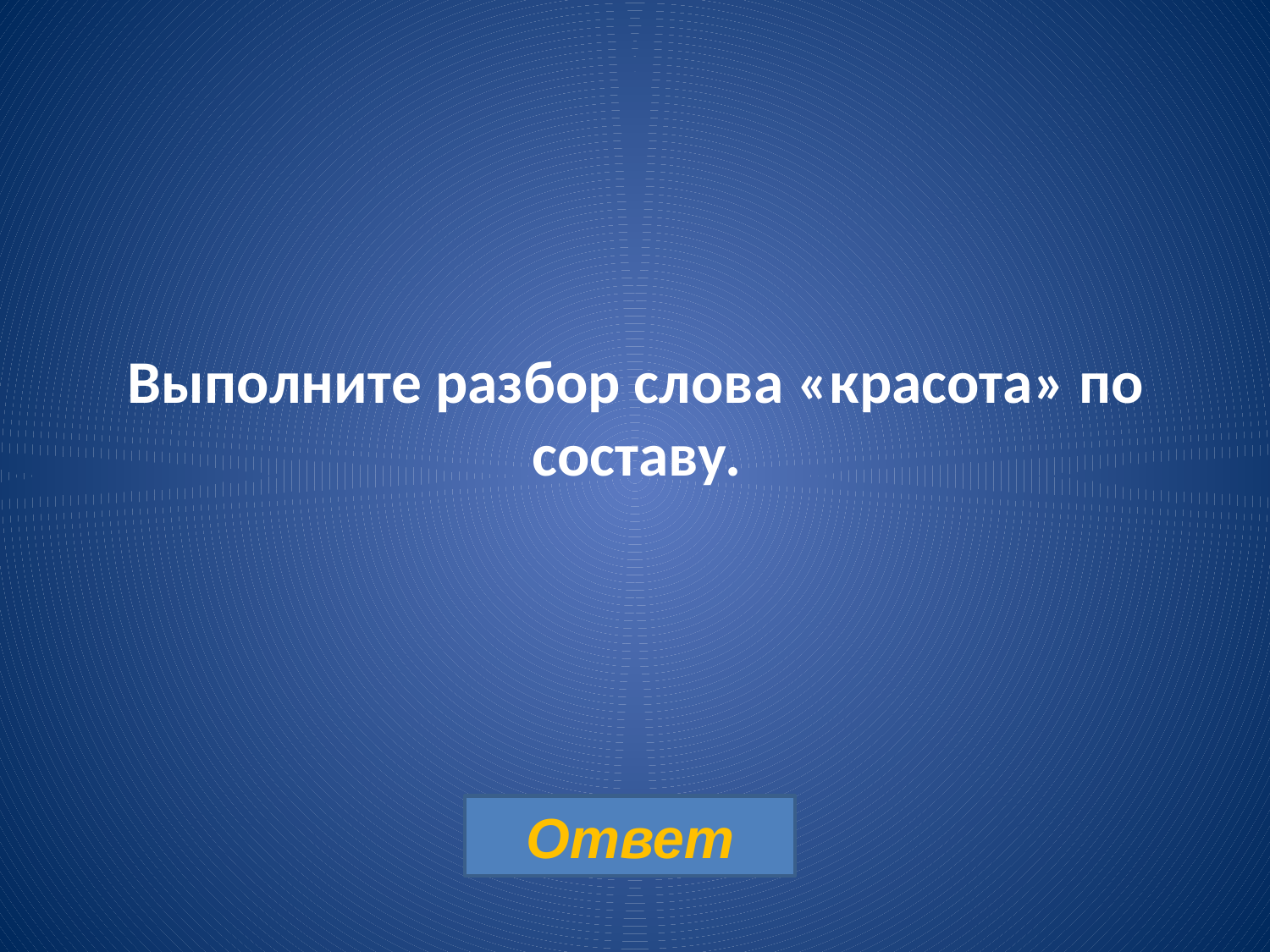

# Выполните разбор слова «красота» по составу.